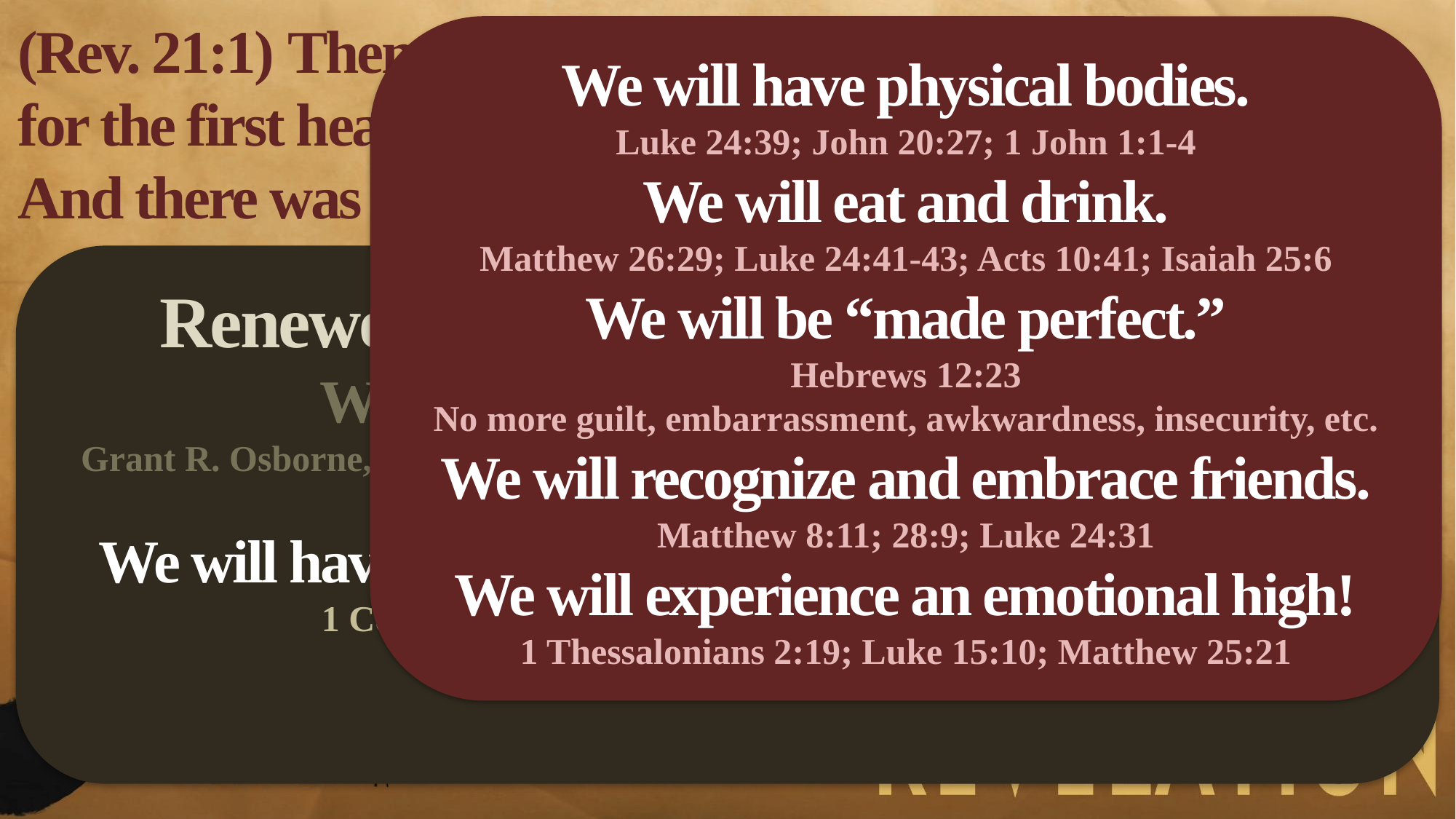

(Rev. 21:1) Then I saw a new heaven and a new earth,
for the first heaven and the first earth had passed away.
And there was no longer any sea.
We will have physical bodies.
Luke 24:39; John 20:27; 1 John 1:1-4
We will eat and drink.
Matthew 26:29; Luke 24:41-43; Acts 10:41; Isaiah 25:6
We will be “made perfect.”
Hebrews 12:23
No more guilt, embarrassment, awkwardness, insecurity, etc.
We will recognize and embrace friends.
Matthew 8:11; 28:9; Luke 24:31
We will experience an emotional high!
1 Thessalonians 2:19; Luke 15:10; Matthew 25:21
Renewed and Sinless Physical Universe
We will live in a renewed universe.
Grant R. Osborne, Revelation (2002), 729-730; Leon Morris, Revelation (1987), 100; Randy C. Alcorn, Heaven (2004), 147-151.
We will have resurrected physical bodies—like Jesus.
1 Corinthians 15:49; 1 John 3:2; Philippians 3:20-21